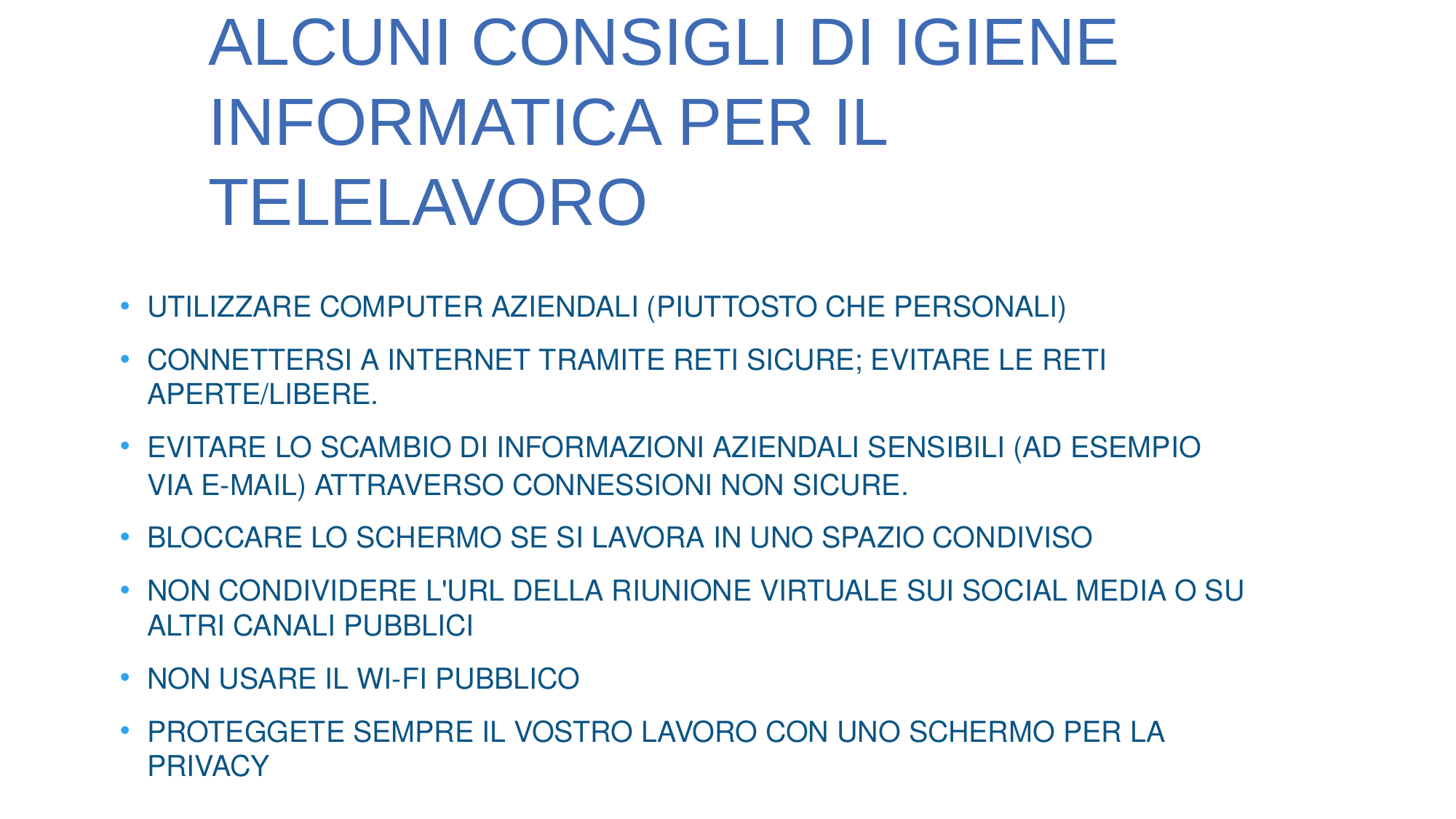

# ALCUNI CONSIGLI DI IGIENE INFORMATICA PER IL TELELAVORO
UTILIZZARE COMPUTER AZIENDALI (PIUTTOSTO CHE PERSONALI)
CONNETTERSI A INTERNET TRAMITE RETI SICURE; EVITARE LE RETI APERTE/LIBERE.
EVITARE LO SCAMBIO DI INFORMAZIONI AZIENDALI SENSIBILI (AD ESEMPIO VIA E-MAIL) ATTRAVERSO CONNESSIONI NON SICURE.
BLOCCARE LO SCHERMO SE SI LAVORA IN UNO SPAZIO CONDIVISO
NON CONDIVIDERE L'URL DELLA RIUNIONE VIRTUALE SUI SOCIAL MEDIA O SU ALTRI CANALI PUBBLICI
NON USARE IL WI-FI PUBBLICO
PROTEGGETE SEMPRE IL VOSTRO LAVORO CON UNO SCHERMO PER LA PRIVACY